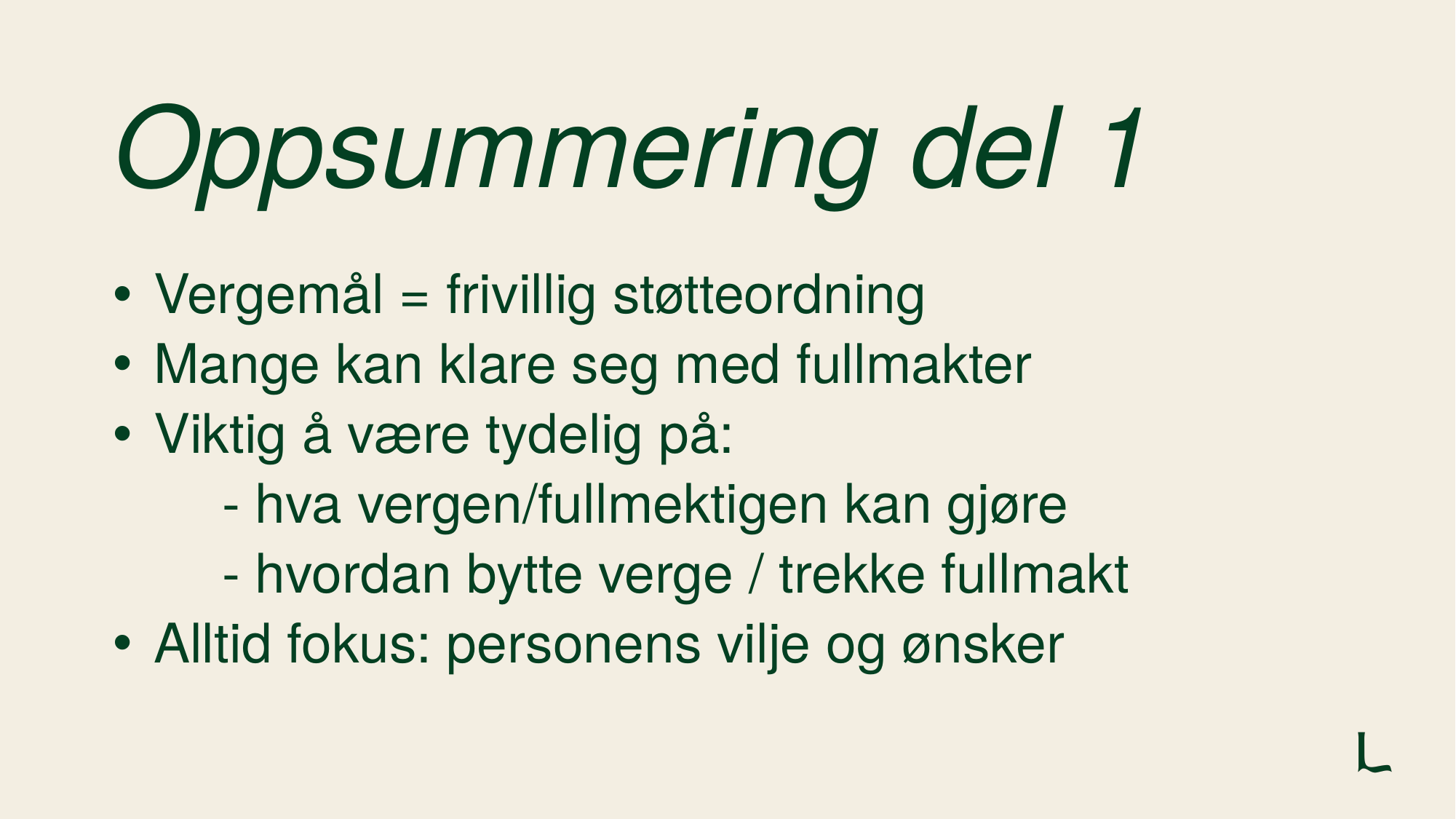

# Oppsummering del 1
Vergemål = frivillig støtteordning
Mange kan klare seg med fullmakter
Viktig å være tydelig på:
	- hva vergen/fullmektigen kan gjøre
	- hvordan bytte verge / trekke fullmakt
Alltid fokus: personens vilje og ønsker